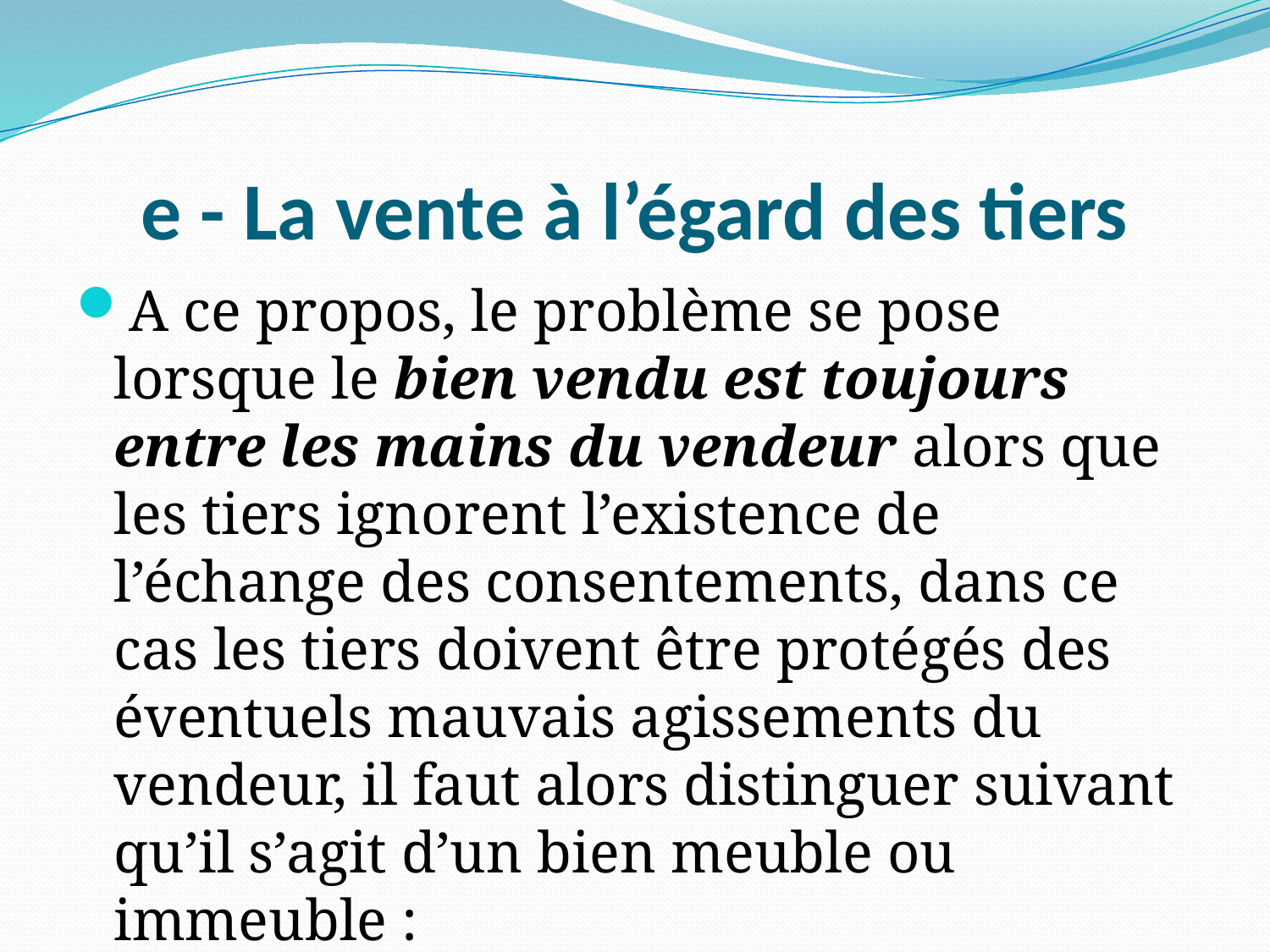

# e - La vente à l’égard des tiers
A ce propos, le problème se pose lorsque le bien vendu est toujours entre les mains du vendeur alors que les tiers ignorent l’existence de l’échange des consentements, dans ce cas les tiers doivent être protégés des éventuels mauvais agissements du vendeur, il faut alors distinguer suivant qu’il s’agit d’un bien meuble ou immeuble :